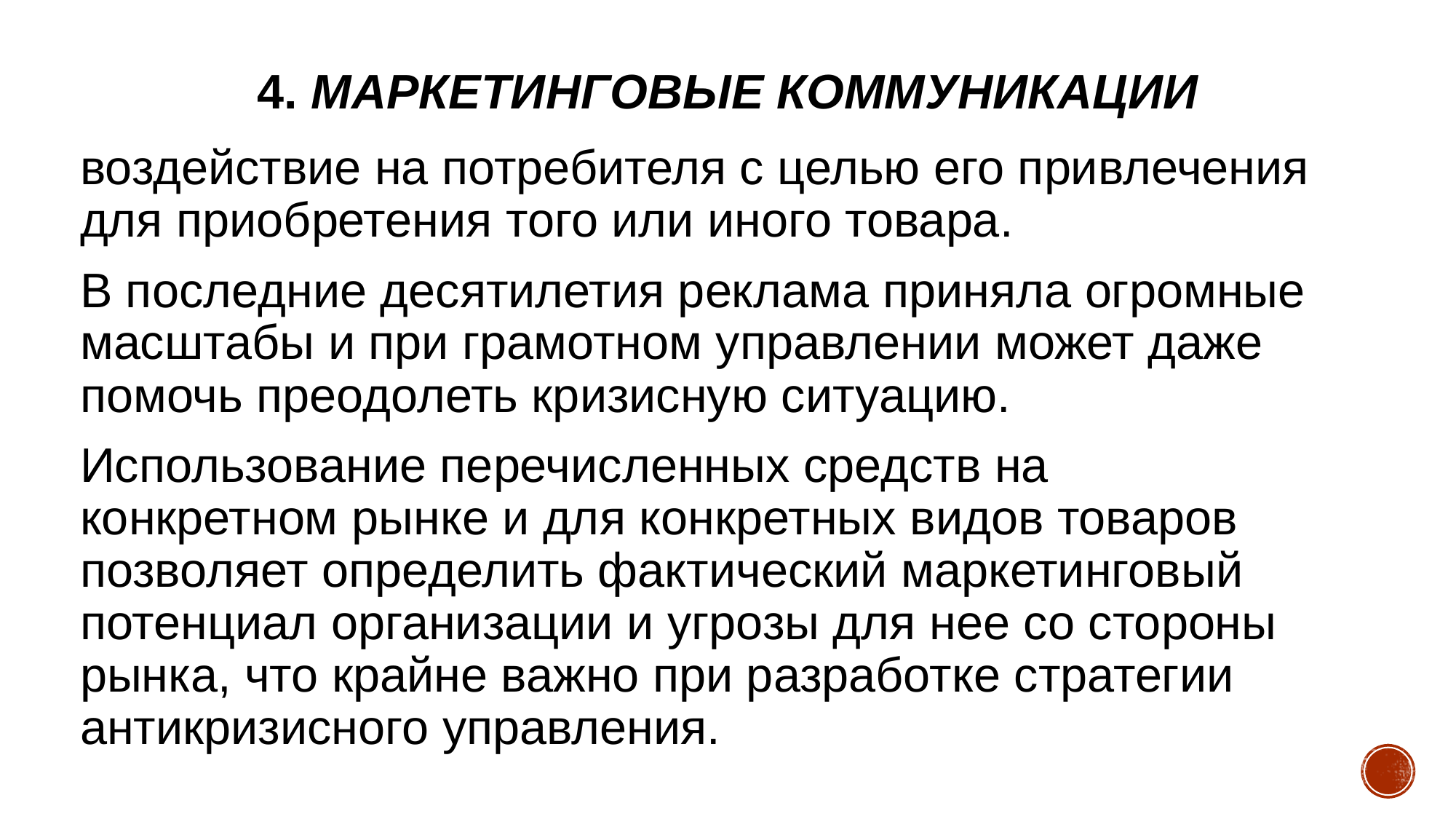

# 4. Маркетинговые коммуникации
воздействие на потребителя с целью его привлечения для приобретения того или иного товара.
В последние десятилетия реклама приняла огромные масштабы и при грамотном управлении может даже помочь преодолеть кризисную ситуацию.
Использование перечисленных средств на конкретном рынке и для конкретных видов товаров позволяет определить фактический маркетинговый потенциал организации и угрозы для нее со стороны рынка, что крайне важно при разработке стратегии антикризисного управления.